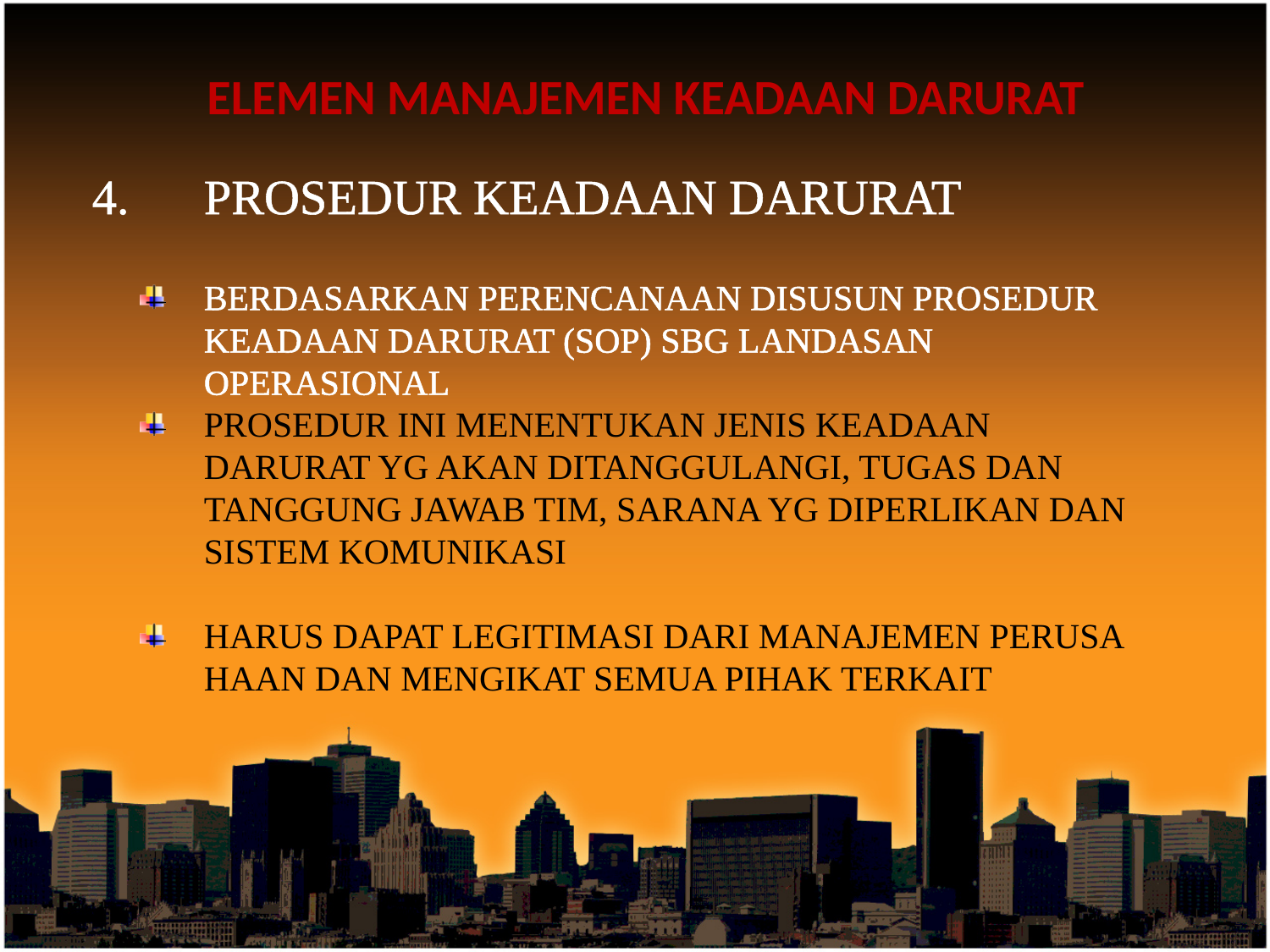

# ELEMEN MANAJEMEN KEADAAN DARURAT
PROSEDUR KEADAAN DARURAT

BERDASARKAN PERENCANAAN DISUSUN PROSEDUR KEADAAN DARURAT (SOP) SBG LANDASAN OPERASIONAL
PROSEDUR INI MENENTUKAN JENIS KEADAAN DARURAT YG AKAN DITANGGULANGI, TUGAS DAN TANGGUNG JAWAB TIM, SARANA YG DIPERLIKAN DAN SISTEM KOMUNIKASI

HARUS DAPAT LEGITIMASI DARI MANAJEMEN PERUSA HAAN DAN MENGIKAT SEMUA PIHAK TERKAIT